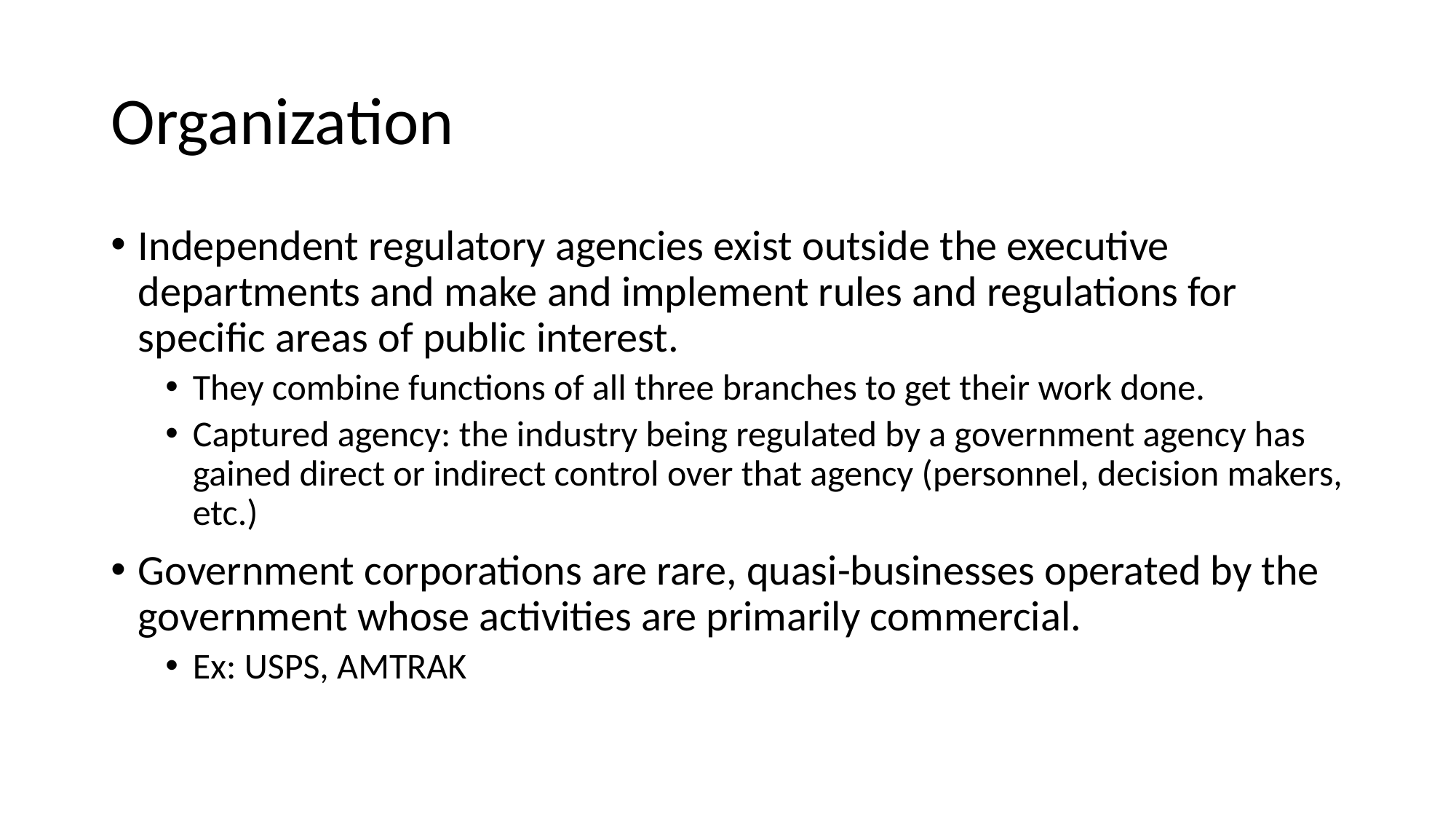

# Organization
Independent regulatory agencies exist outside the executive departments and make and implement rules and regulations for specific areas of public interest.
They combine functions of all three branches to get their work done.
Captured agency: the industry being regulated by a government agency has gained direct or indirect control over that agency (personnel, decision makers, etc.)
Government corporations are rare, quasi-businesses operated by the government whose activities are primarily commercial.
Ex: USPS, AMTRAK